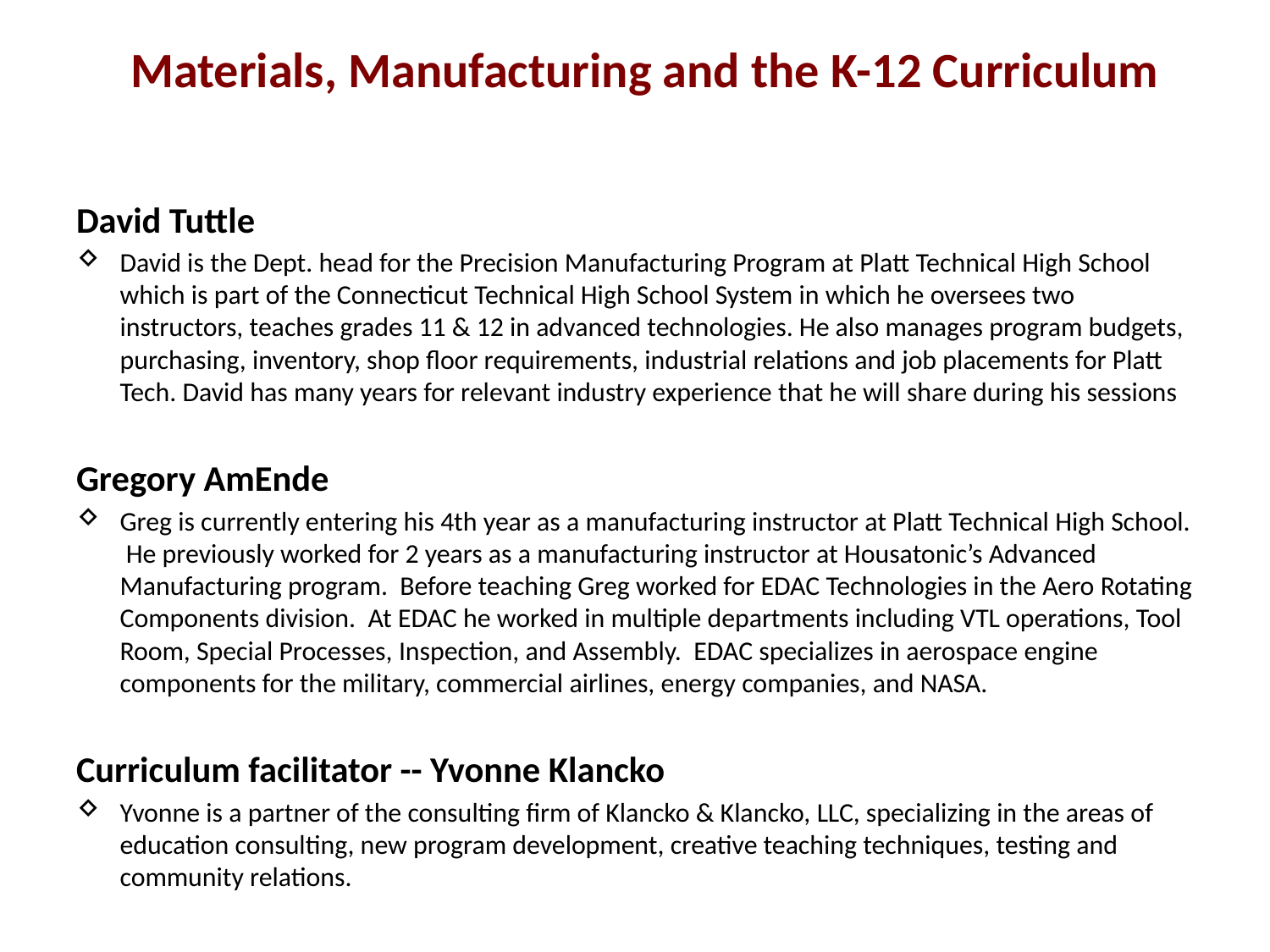

Materials, Manufacturing and the K-12 Curriculum
David Tuttle
David is the Dept. head for the Precision Manufacturing Program at Platt Technical High School which is part of the Connecticut Technical High School System in which he oversees two instructors, teaches grades 11 & 12 in advanced technologies. He also manages program budgets, purchasing, inventory, shop floor requirements, industrial relations and job placements for Platt Tech. David has many years for relevant industry experience that he will share during his sessions

Gregory AmEnde
Greg is currently entering his 4th year as a manufacturing instructor at Platt Technical High School.  He previously worked for 2 years as a manufacturing instructor at Housatonic’s Advanced Manufacturing program.  Before teaching Greg worked for EDAC Technologies in the Aero Rotating Components division.  At EDAC he worked in multiple departments including VTL operations, Tool Room, Special Processes, Inspection, and Assembly.  EDAC specializes in aerospace engine components for the military, commercial airlines, energy companies, and NASA.

Curriculum facilitator -- Yvonne Klancko
Yvonne is a partner of the consulting firm of Klancko & Klancko, LLC, specializing in the areas of education consulting, new program development, creative teaching techniques, testing and community relations.